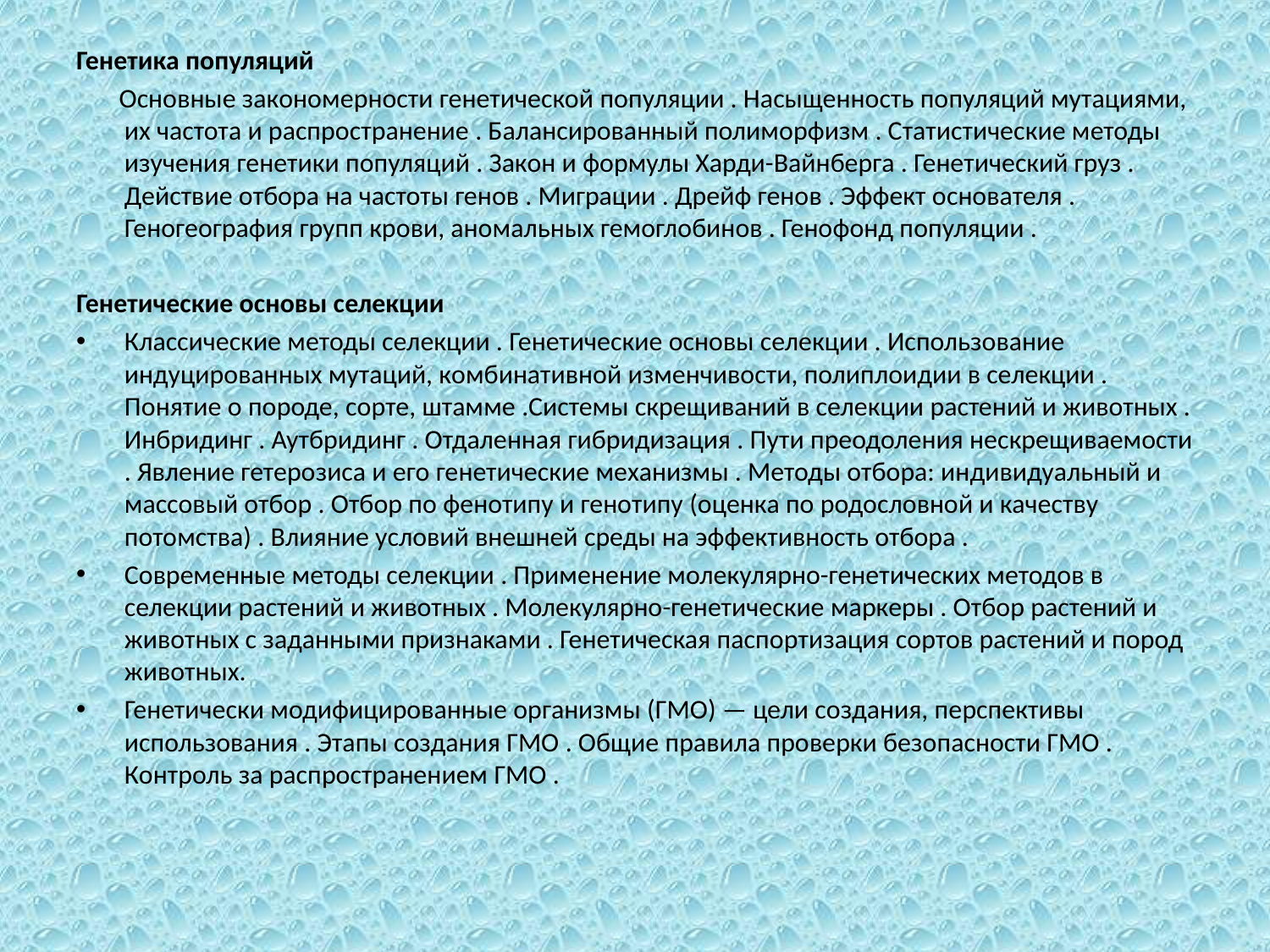

Генетика популяций
       Основные закономерности генетической популяции . Насыщенность популяций мутациями, их частота и распространение . Балансированный полиморфизм . Статистические методы изучения генетики популяций . Закон и формулы Харди-Вайнберга . Генетический груз . Действие отбора на частоты генов . Миграции . Дрейф генов . Эффект основателя . Геногеография групп крови, аномальных гемоглобинов . Генофонд популяции .

Генетические основы селекции
Классические методы селекции . Генетические основы селекции . Использование индуцированных мутаций, комбинативной изменчивости, полиплоидии в селекции . Понятие о породе, сорте, штамме .Системы скрещиваний в селекции растений и животных . Инбридинг . Аутбридинг . Отдаленная гибридизация . Пути преодоления нескрещиваемости . Явление гетерозиса и его генетические механизмы . Методы отбора: индивидуальный и массовый отбор . Отбор по фенотипу и генотипу (оценка по родословной и качеству потомства) . Влияние условий внешней среды на эффективность отбора .
Современные методы селекции . Применение молекулярно-генетических методов в селекции растений и животных . Молекулярно-генетические маркеры . Отбор растений и животных с заданными признаками . Генетическая паспортизация сортов растений и пород животных.
Генетически модифицированные организмы (ГМО) — цели создания, перспективы использования . Этапы создания ГМО . Общие правила проверки безопасности ГМО . Контроль за распространением ГМО .